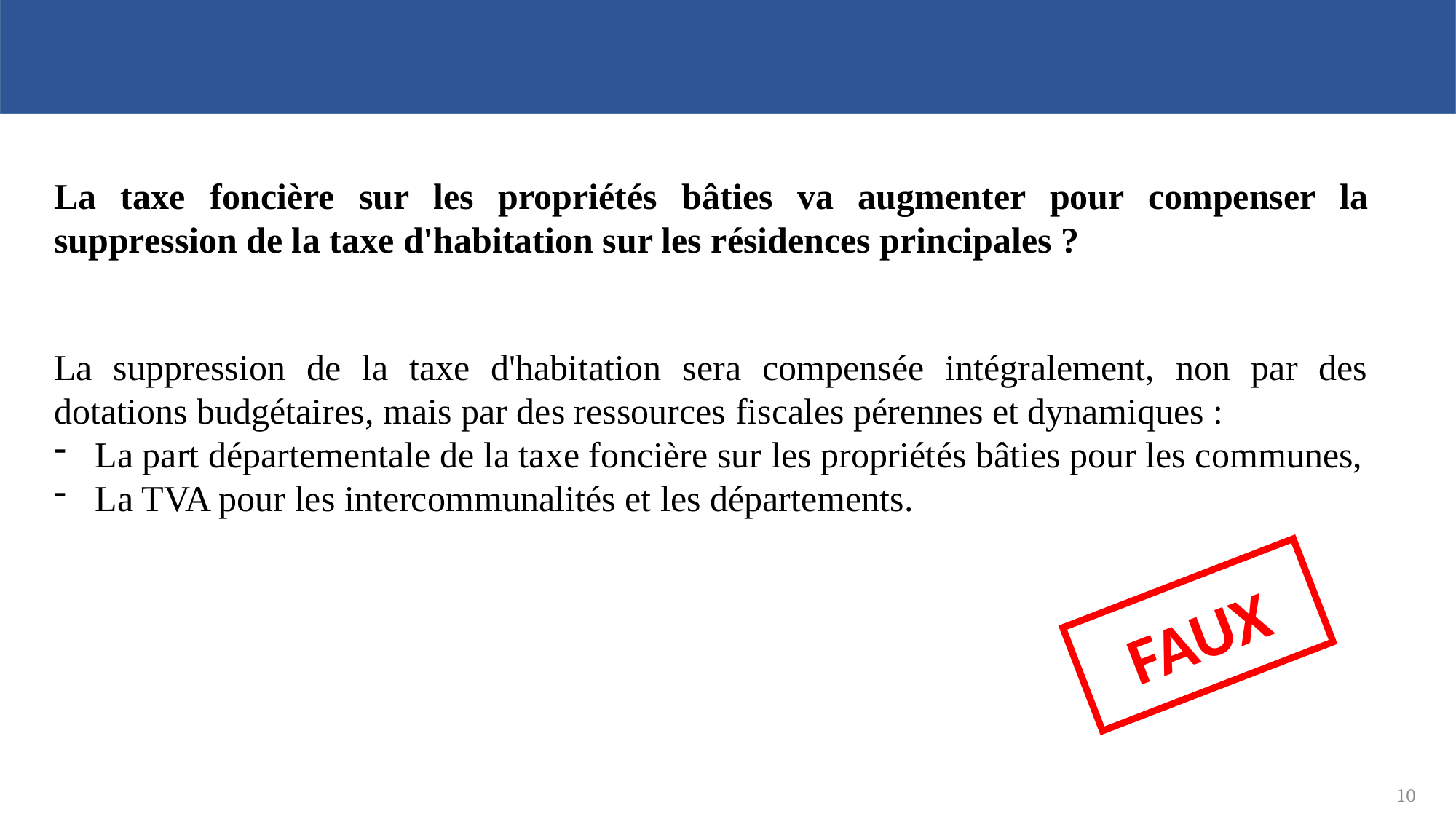

La taxe foncière sur les propriétés bâties va augmenter pour compenser la suppression de la taxe d'habitation sur les résidences principales ?

La suppression de la taxe d'habitation sera compensée intégralement, non par des dotations budgétaires, mais par des ressources fiscales pérennes et dynamiques :
La part départementale de la taxe foncière sur les propriétés bâties pour les communes,
La TVA pour les intercommunalités et les départements.

FAUX
10